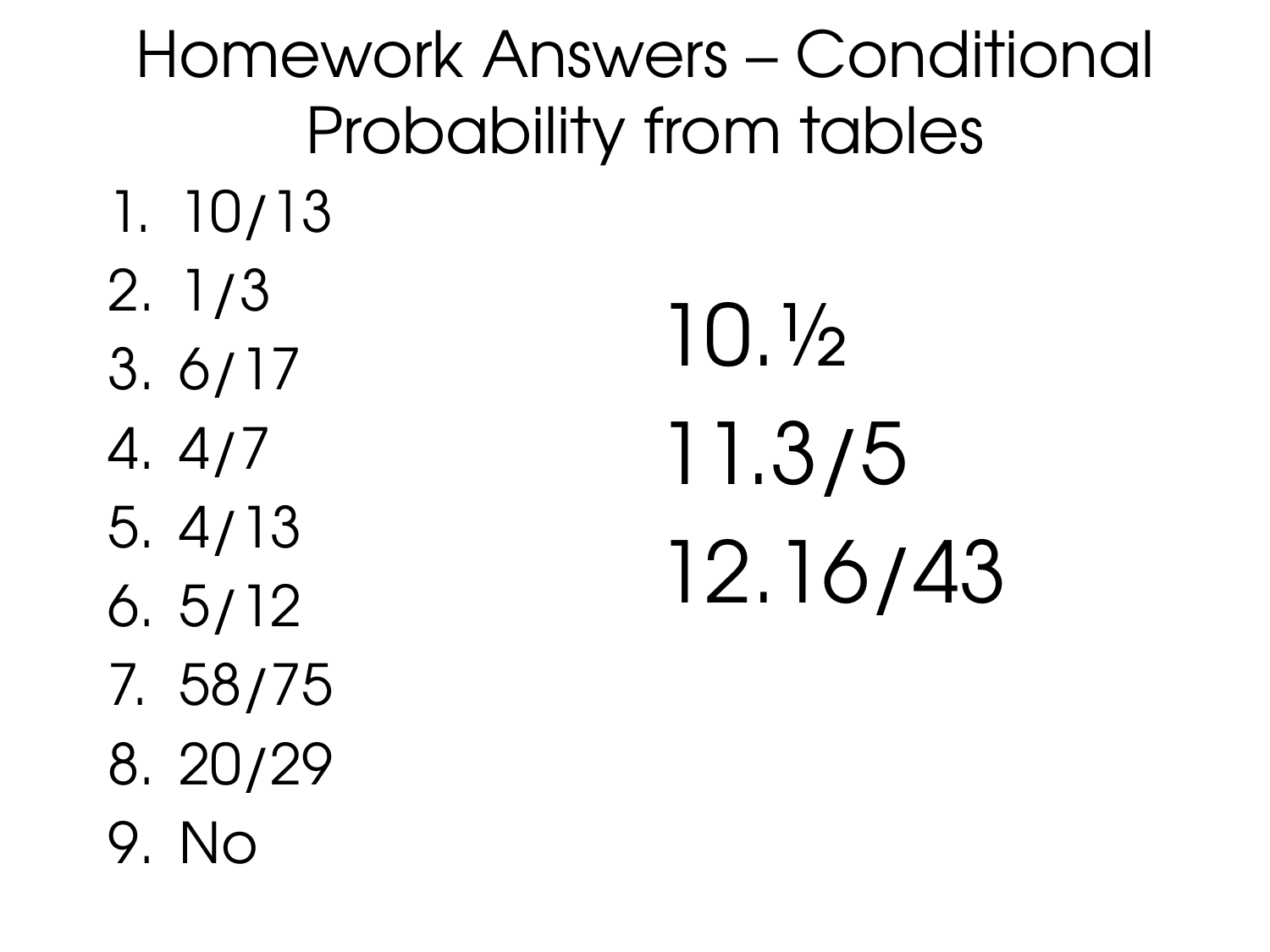

# Homework Answers – Conditional Probability from tables
10/13
1/3
6/17
4/7
4/13
5/12
58/75
20/29
No
½
3/5
16/43